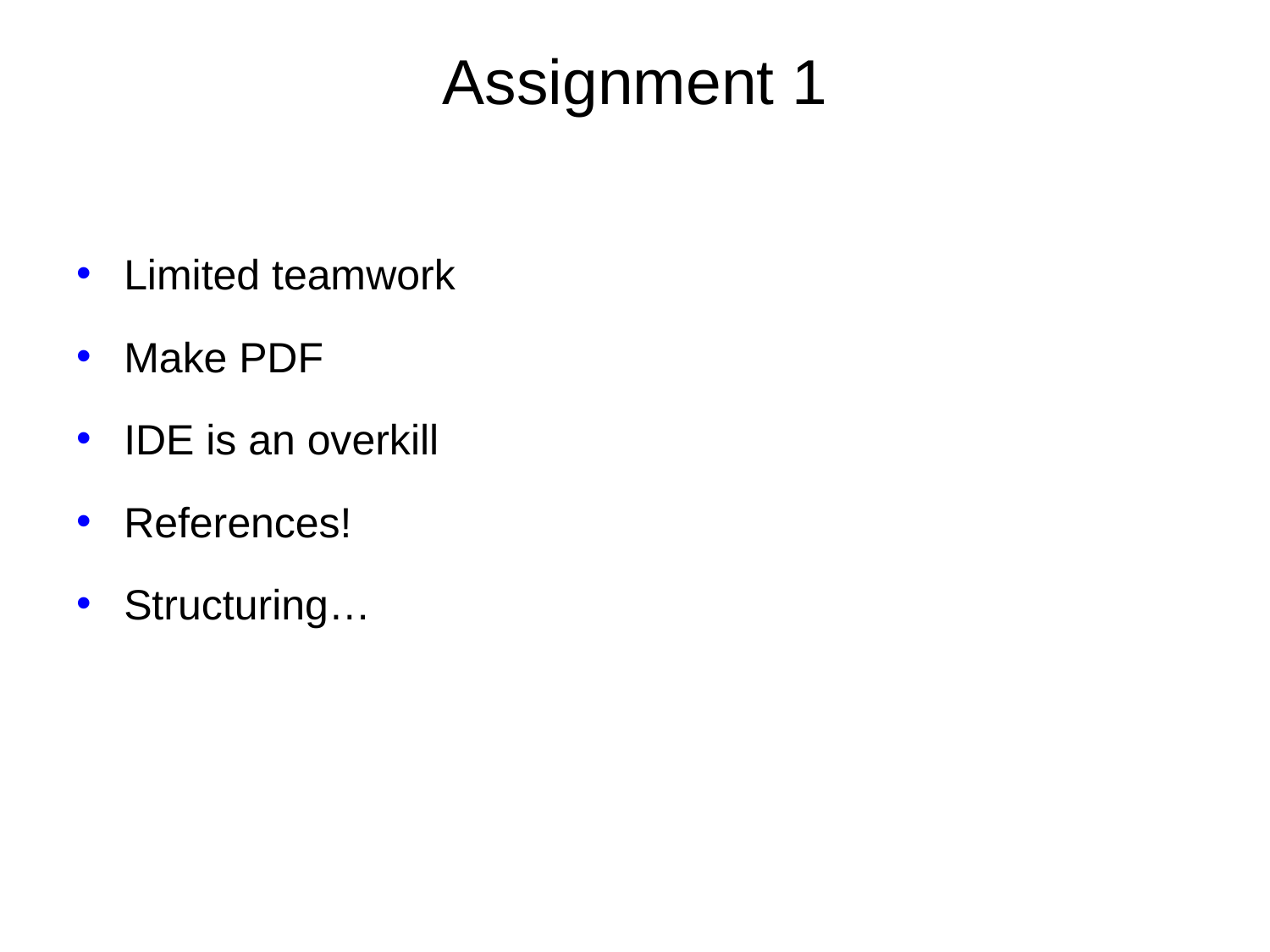

# Assignment 1

Limited teamwork
Make PDF
IDE is an overkill
References!
Structuring…